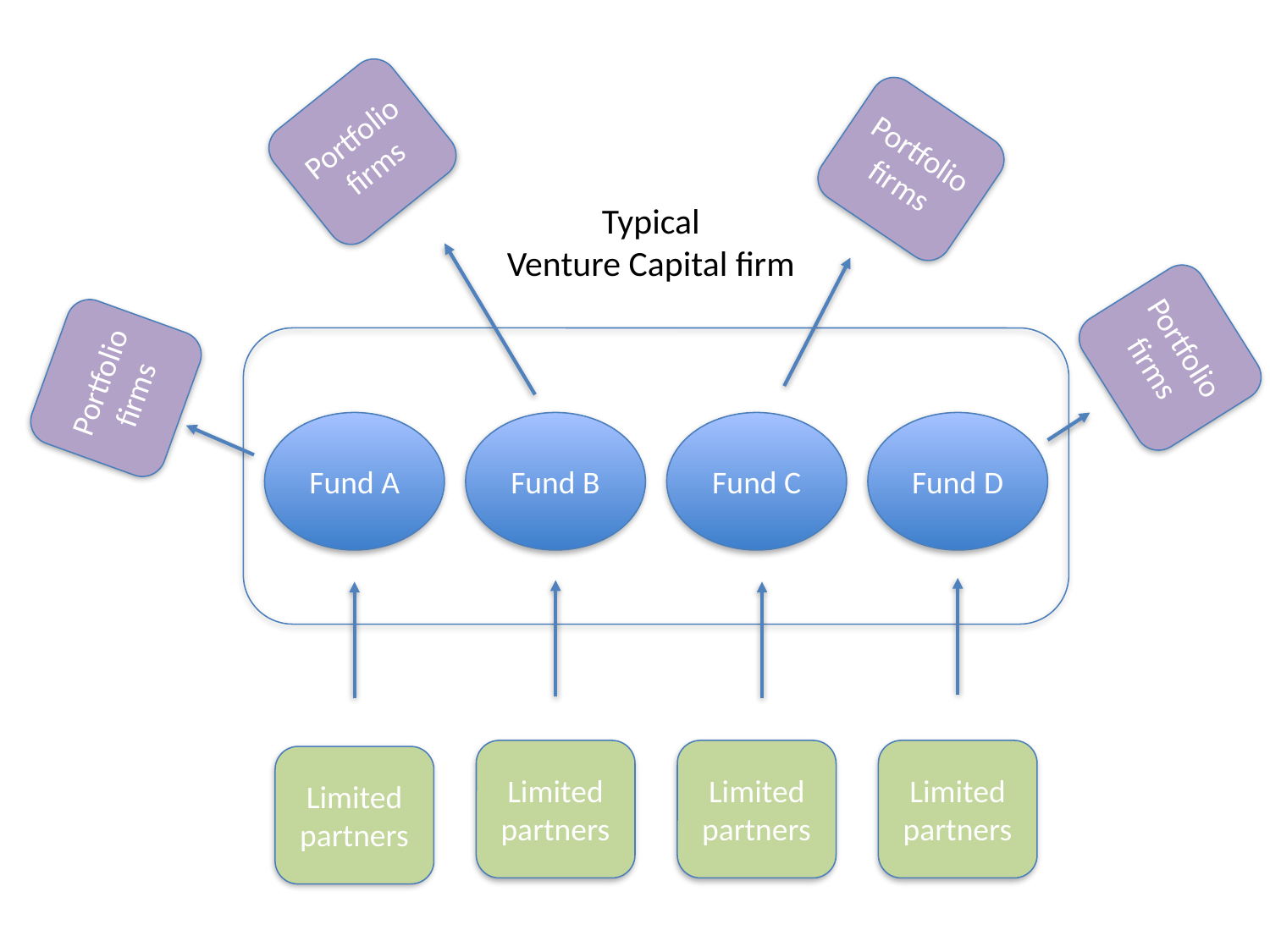

Portfolio firms
Portfolio firms
# Typical Venture Capital firm
Portfolio firms
Portfolio firms

Fund A
Fund B
Fund C
Fund D
Limited partners
Limited partners
Limited partners
Limited partners